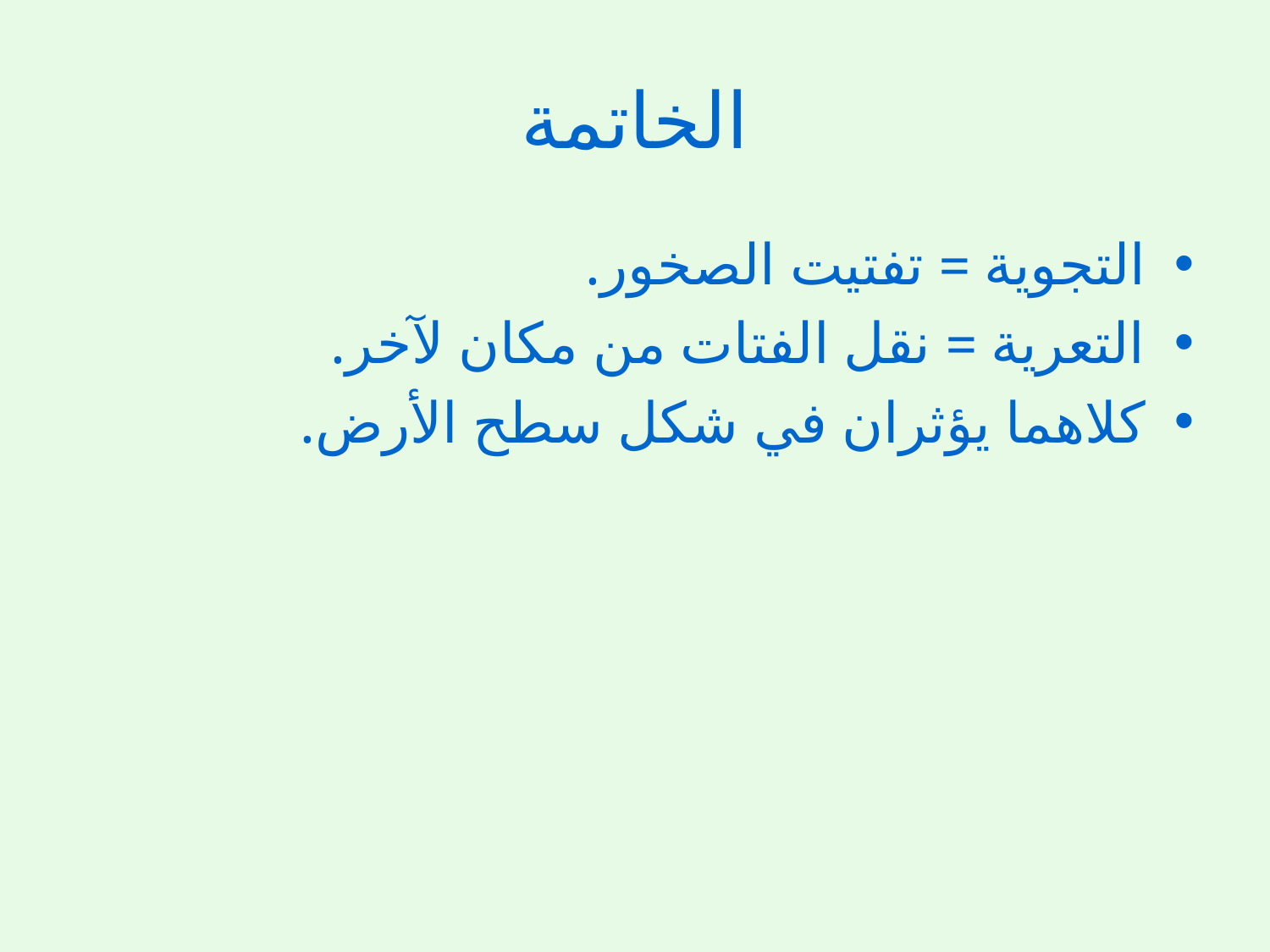

# الخاتمة
التجوية = تفتيت الصخور.
التعرية = نقل الفتات من مكان لآخر.
كلاهما يؤثران في شكل سطح الأرض.